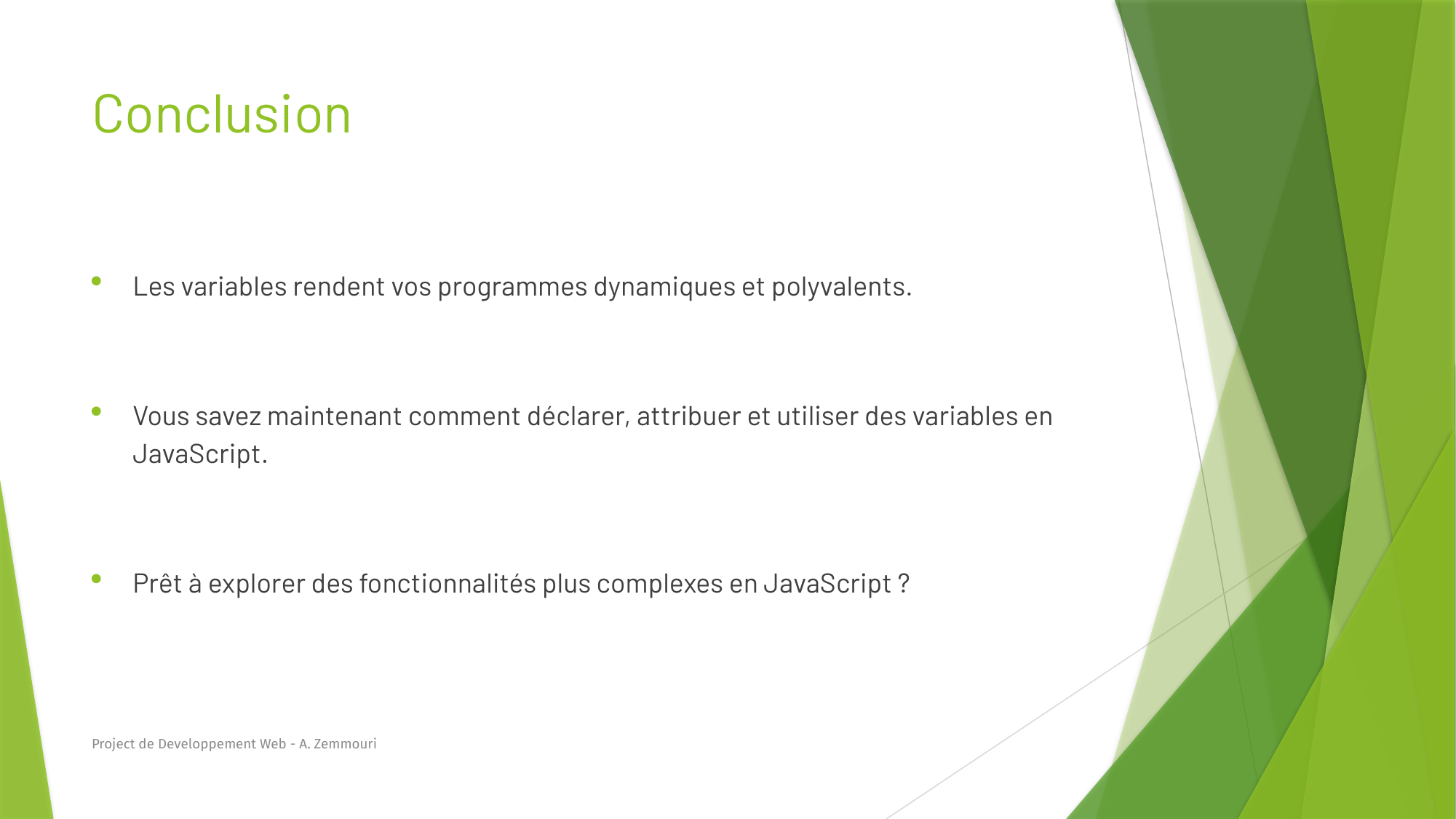

# Conclusion
Les variables rendent vos programmes dynamiques et polyvalents.

Vous savez maintenant comment déclarer, attribuer et utiliser des variables en JavaScript.

Prêt à explorer des fonctionnalités plus complexes en JavaScript ?

Project de Developpement Web - A. Zemmouri